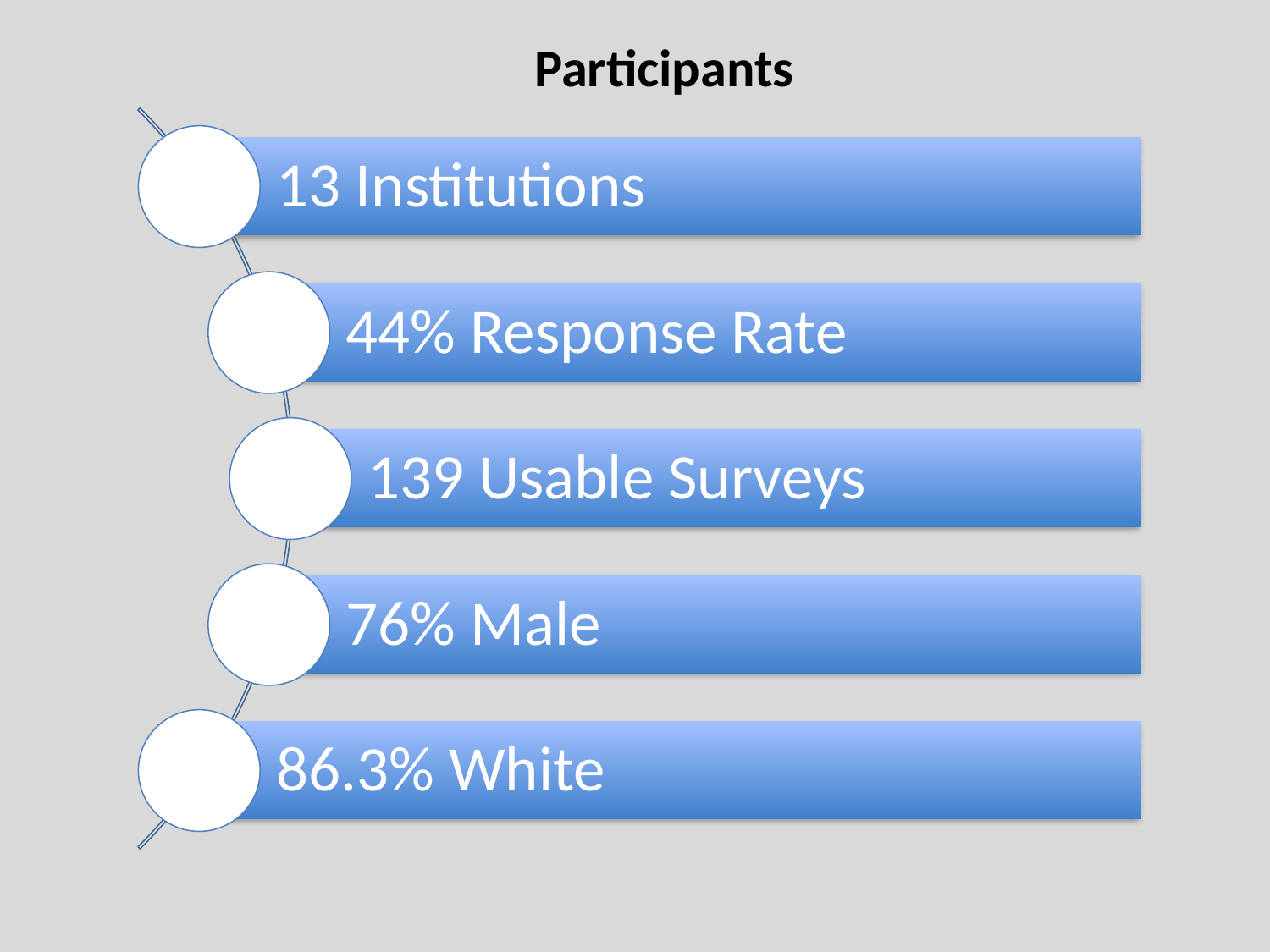

Participants
13 Institutions
44% Response Rate
139 Usable Surveys
76% Male
86.3% White